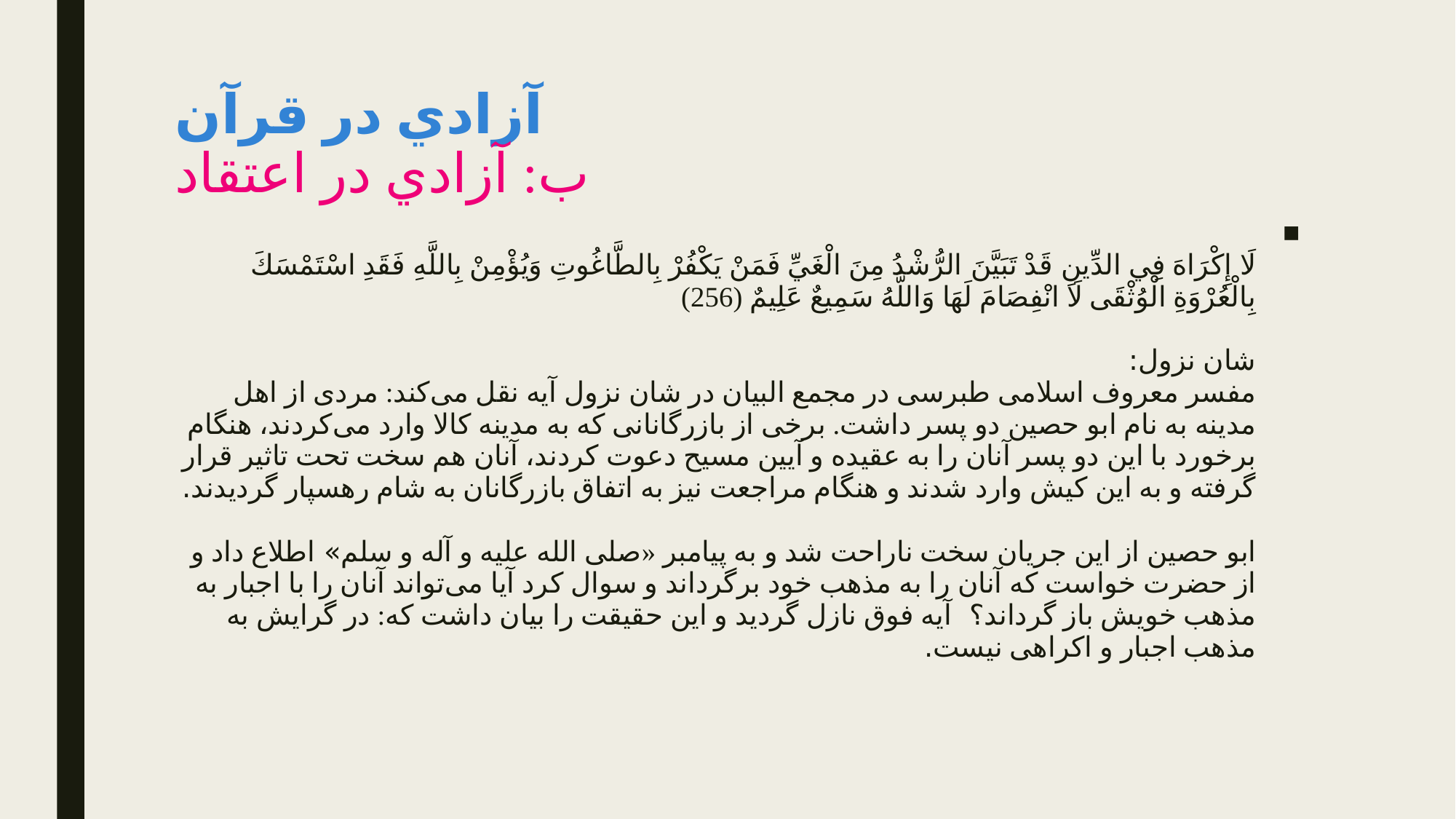

# آزادي در قرآن ب: آزادي در اعتقاد
لَا إِكْرَاهَ فِي الدِّينِ قَدْ تَبَيَّنَ الرُّشْدُ مِنَ الْغَيِّ فَمَنْ يَكْفُرْ بِالطَّاغُوتِ وَيُؤْمِنْ بِاللَّهِ فَقَدِ اسْتَمْسَكَ بِالْعُرْوَةِ الْوُثْقَی لَا انْفِصَامَ لَهَا وَاللَّهُ سَمِيعٌ عَلِيمٌ (256)
شان نزول:
مفسر معروف اسلامی طبرسی در مجمع البيان در شان نزول آيه نقل می‌كند: مردی از اهل مدينه به نام ابو حصين دو پسر داشت. برخی از بازرگانانی كه به مدينه كالا وارد می‌كردند، هنگام برخورد با اين دو پسر آنان را به عقيده و آيين مسيح دعوت كردند، آنان هم سخت تحت تاثير قرار گرفته و به اين كيش وارد شدند و هنگام مراجعت نيز به اتفاق بازرگانان به شام رهسپار گرديدند.
ابو حصين از اين جريان سخت ناراحت شد و به پيامبر «صلی الله عليه و آله و سلم» اطلاع داد و از حضرت خواست كه آنان را به مذهب خود برگرداند و سوال كرد آيا می‌تواند آنان را با اجبار به مذهب خويش باز گرداند؟  آيه فوق نازل گرديد و اين حقيقت را بيان داشت كه: در گرايش به مذهب اجبار و اكراهی نيست.